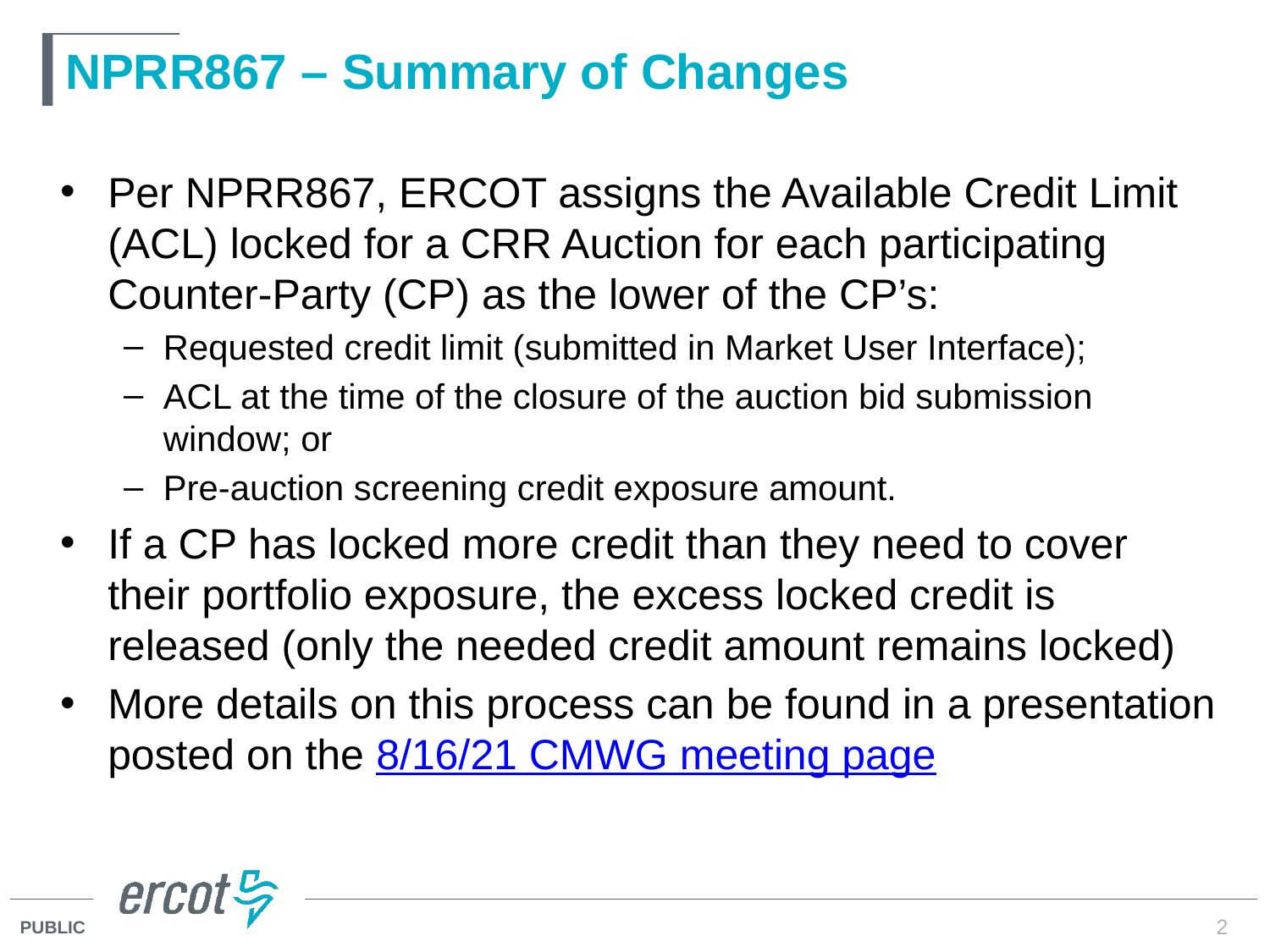

# NPRR867 – Summary of Changes
Per NPRR867, ERCOT assigns the Available Credit Limit (ACL) locked for a CRR Auction for each participating Counter-Party (CP) as the lower of the CP’s:
Requested credit limit (submitted in Market User Interface);
ACL at the time of the closure of the auction bid submission window; or
Pre-auction screening credit exposure amount.
If a CP has locked more credit than they need to cover their portfolio exposure, the excess locked credit is released (only the needed credit amount remains locked)
More details on this process can be found in a presentation posted on the 8/16/21 CMWG meeting page

2